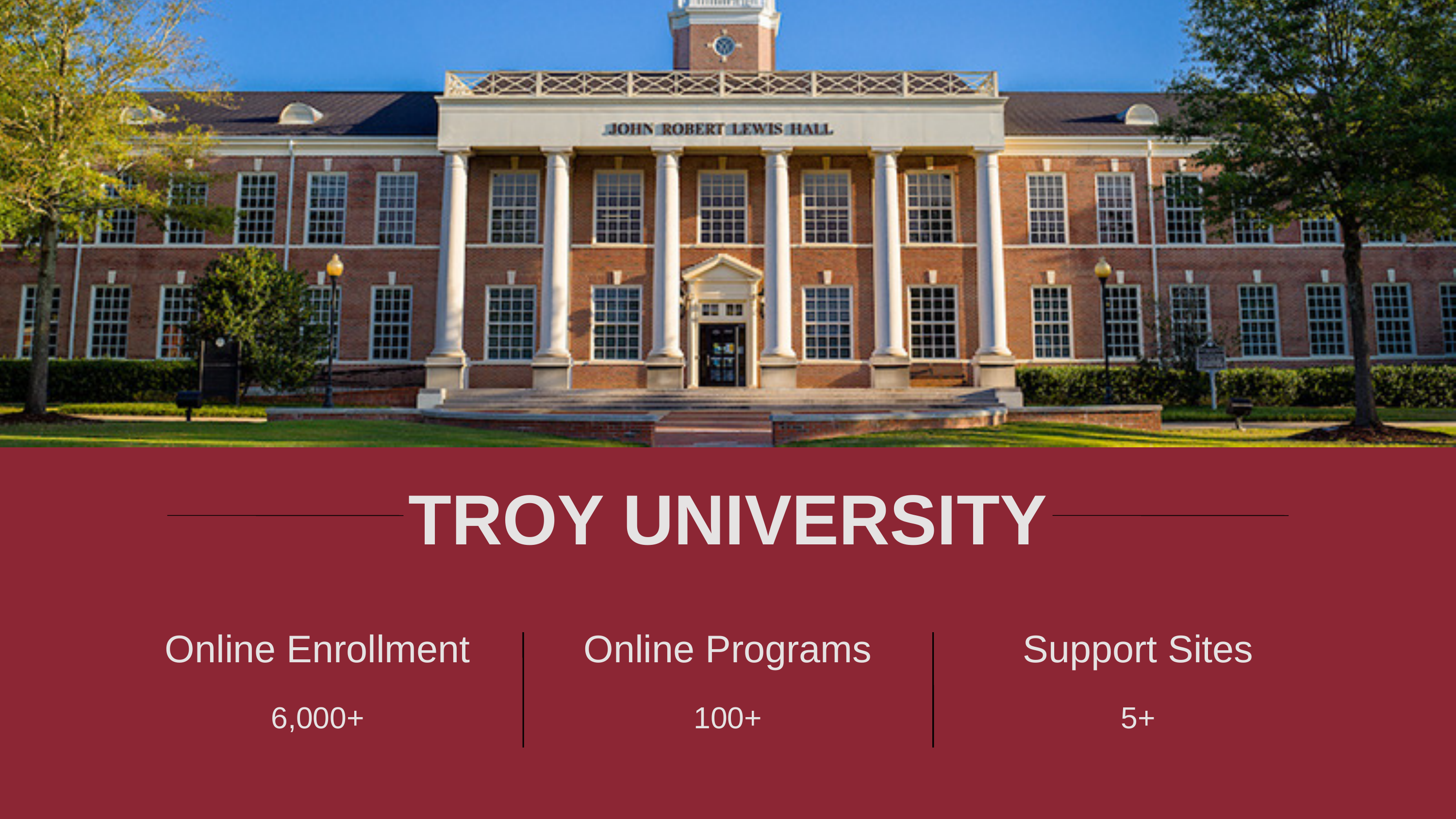

TROY UNIVERSITY

Online Enrollment
Online Programs
Support Sites

6,000+
100+
5+